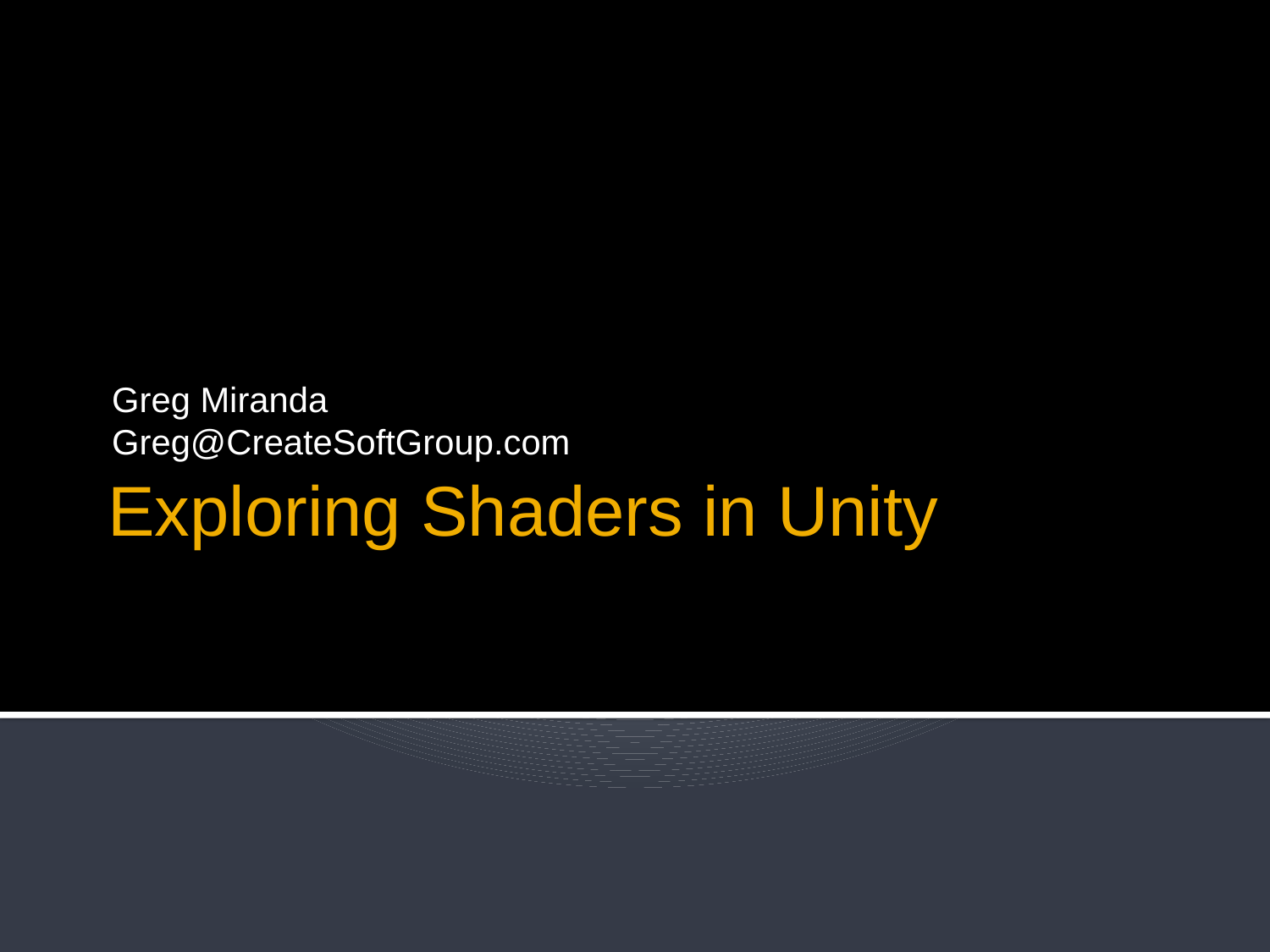

Greg Miranda
Greg@CreateSoftGroup.com
# Exploring Shaders in Unity